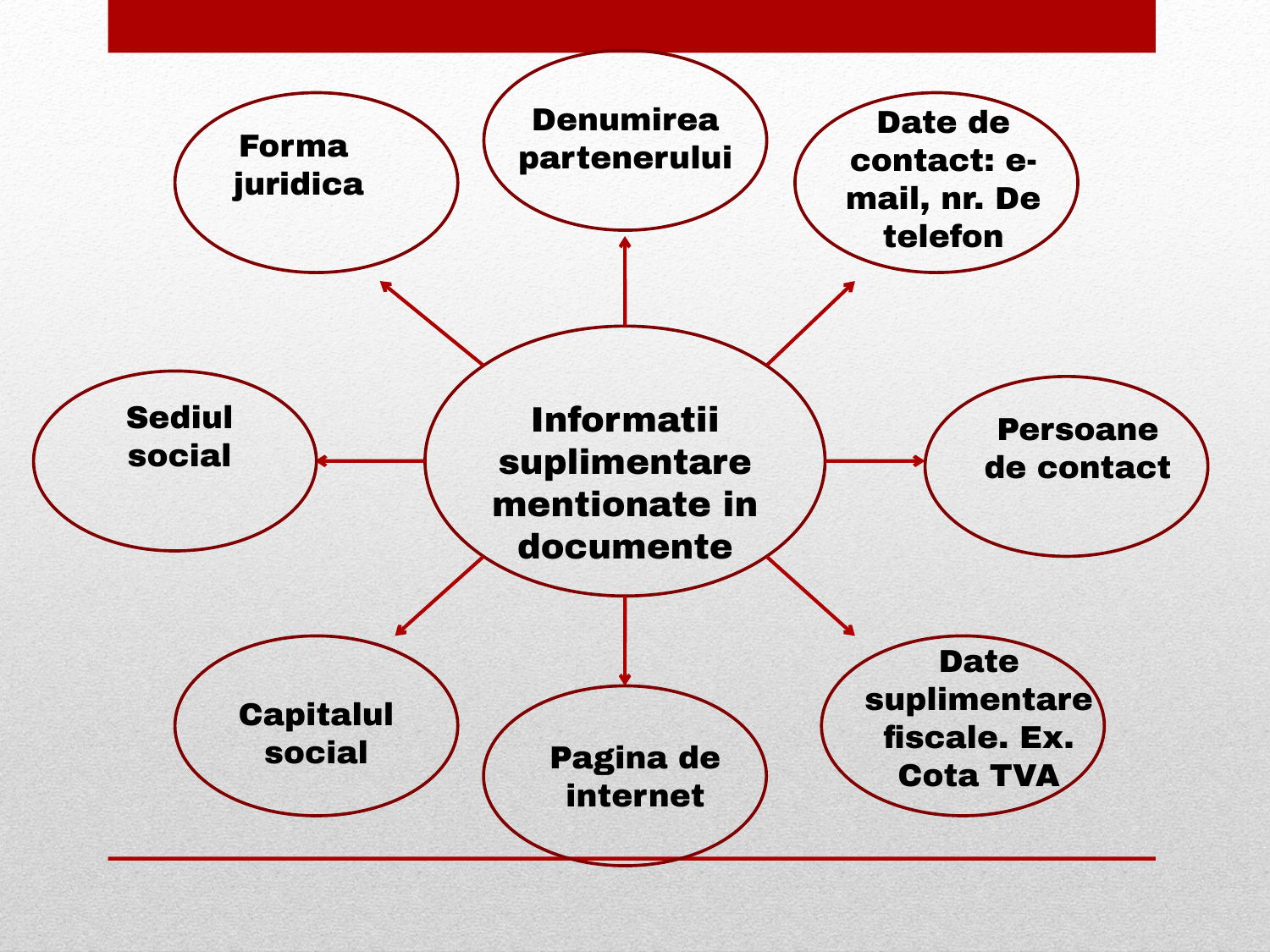

Denumirea partenerului

Date de contact: e-mail, nr. De telefon
Forma
 juridica

Sediul social
Informatii suplimentare mentionate in documente
Persoane de contact
Date suplimentare fiscale. Ex. Cota TVA

Capitalul social
Pagina de internet